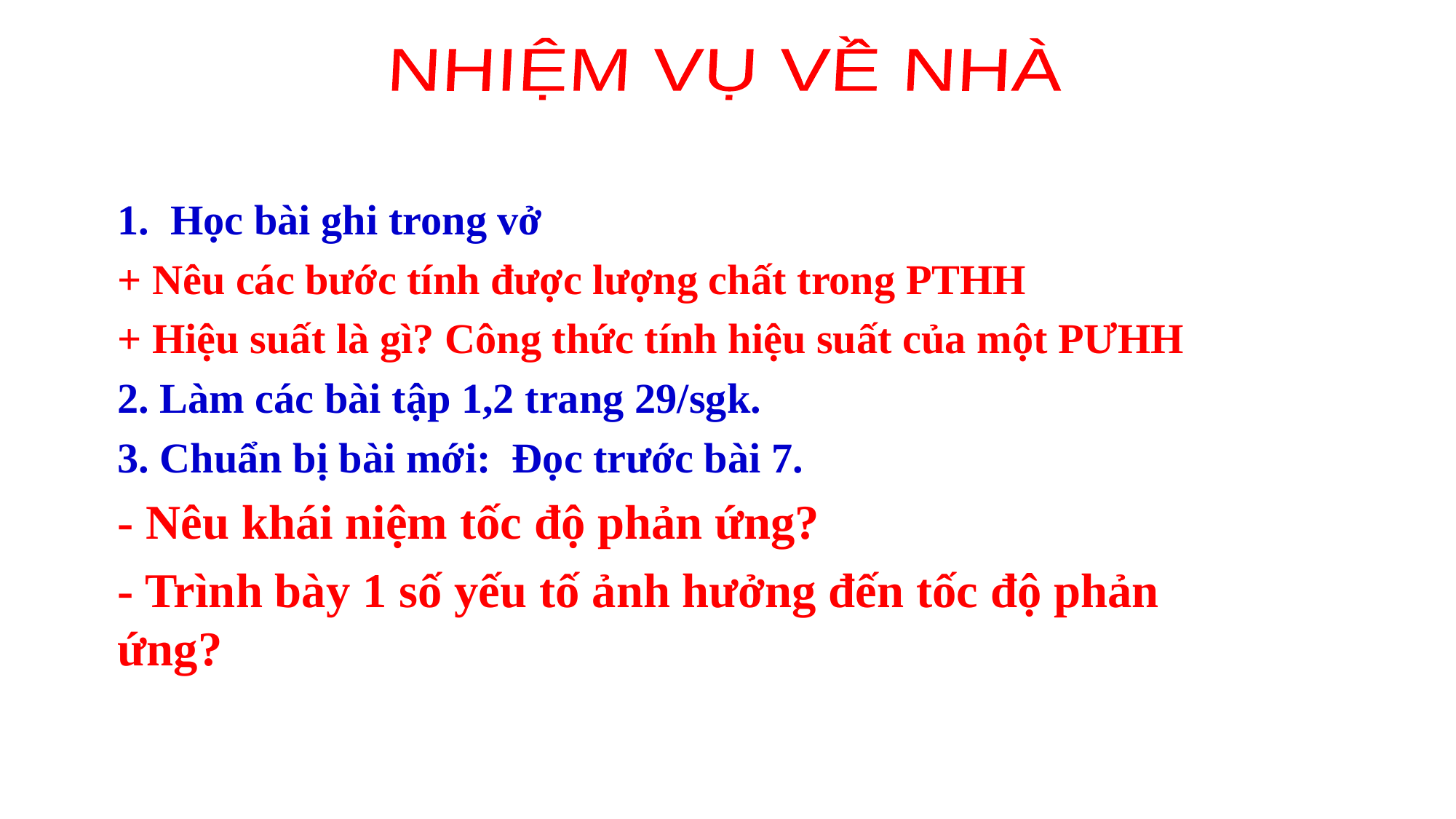

NHIỆM VỤ VỀ NHÀ
1.  Học bài ghi trong vở
+ Nêu các bước tính được lượng chất trong PTHH
+ Hiệu suất là gì? Công thức tính hiệu suất của một PƯHH
2. Làm các bài tập 1,2 trang 29/sgk.
3. Chuẩn bị bài mới:  Đọc trước bài 7.
- Nêu khái niệm tốc độ phản ứng?
- Trình bày 1 số yếu tố ảnh hưởng đến tốc độ phản ứng?